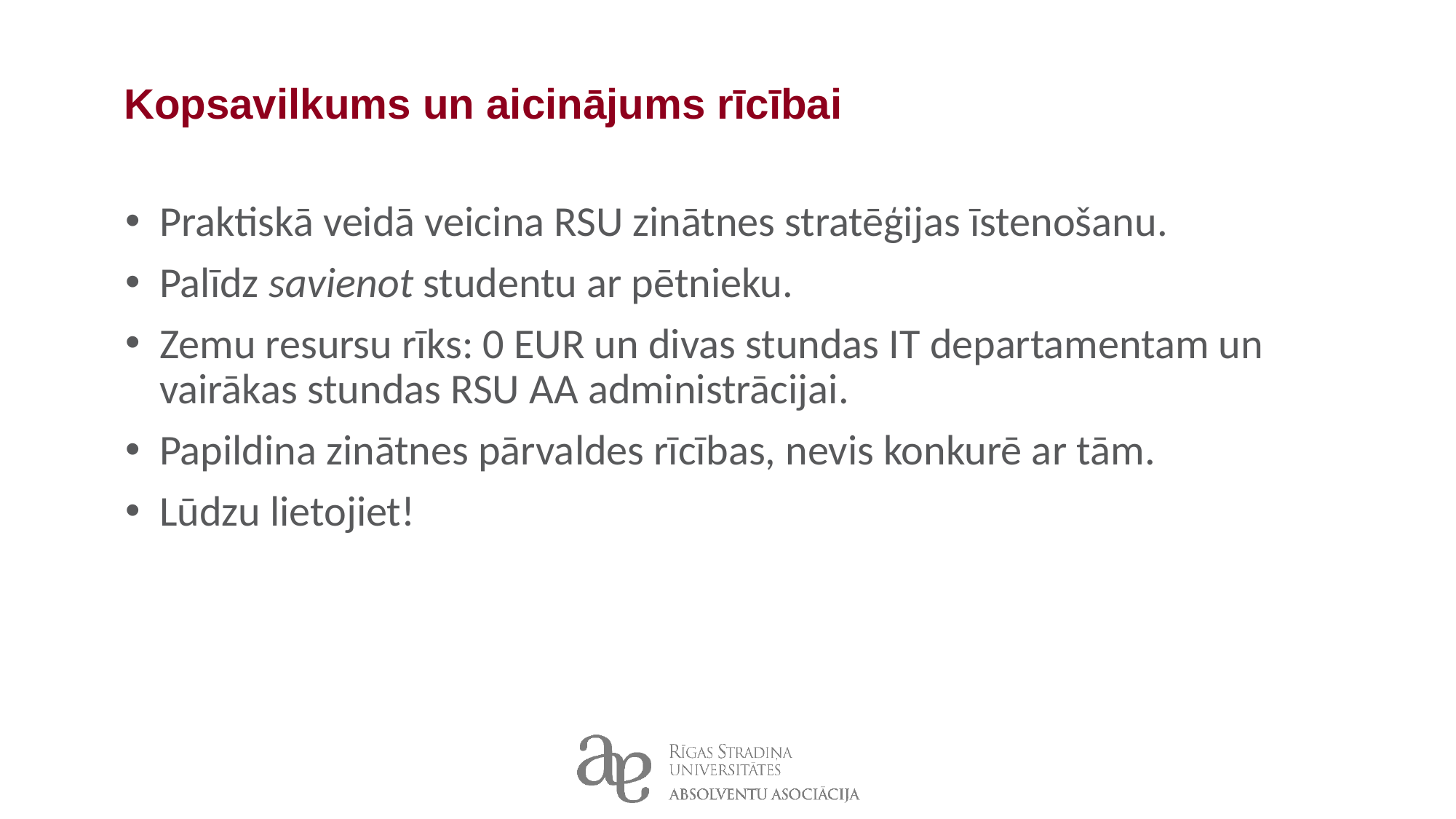

# Kopsavilkums un aicinājums rīcībai
Praktiskā veidā veicina RSU zinātnes stratēģijas īstenošanu.
Palīdz savienot studentu ar pētnieku.
Zemu resursu rīks: 0 EUR un divas stundas IT departamentam un vairākas stundas RSU AA administrācijai.
Papildina zinātnes pārvaldes rīcības, nevis konkurē ar tām.
Lūdzu lietojiet!